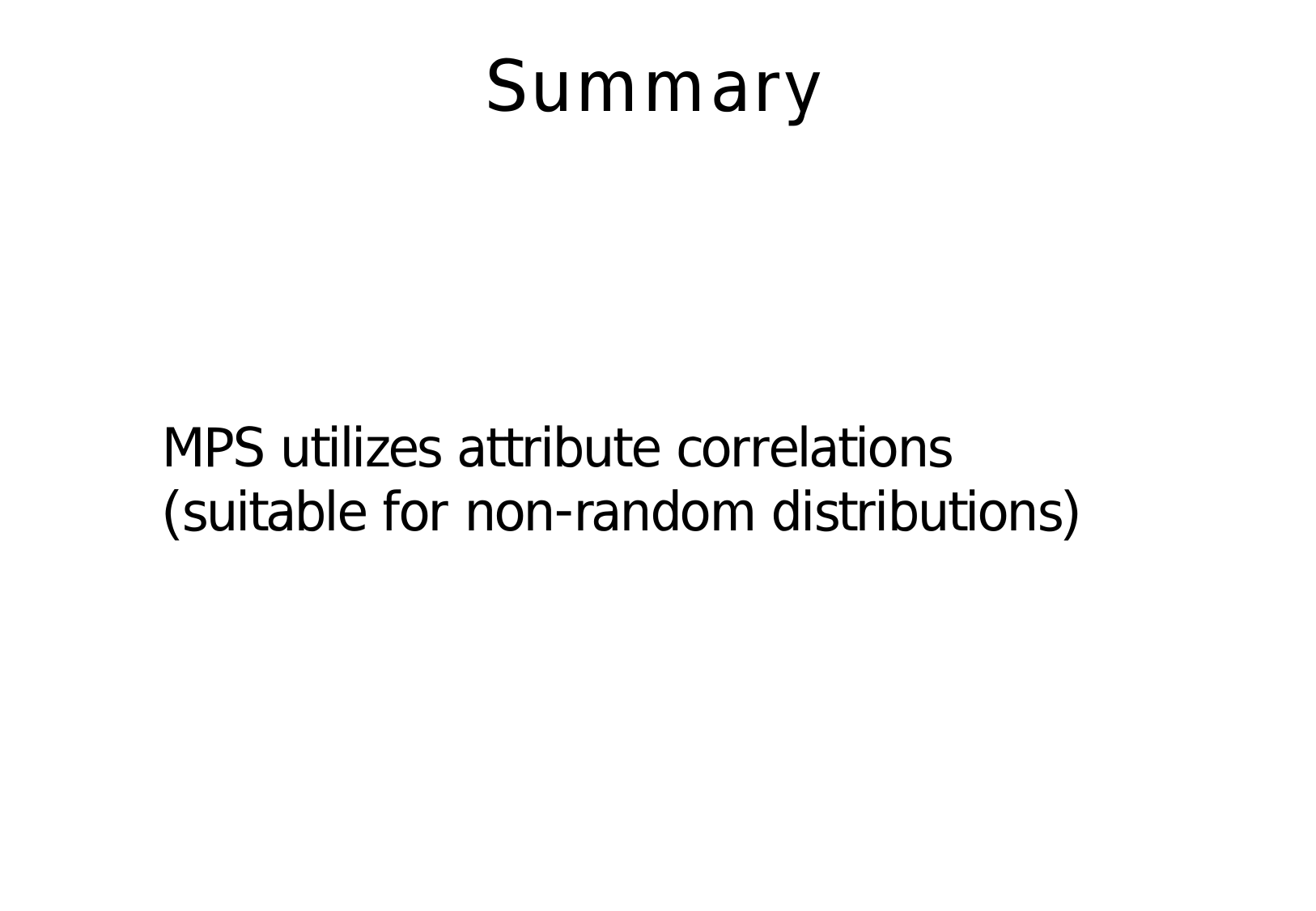

Summary
MPS utilizes attribute correlations
(suitable for non-random distributions)